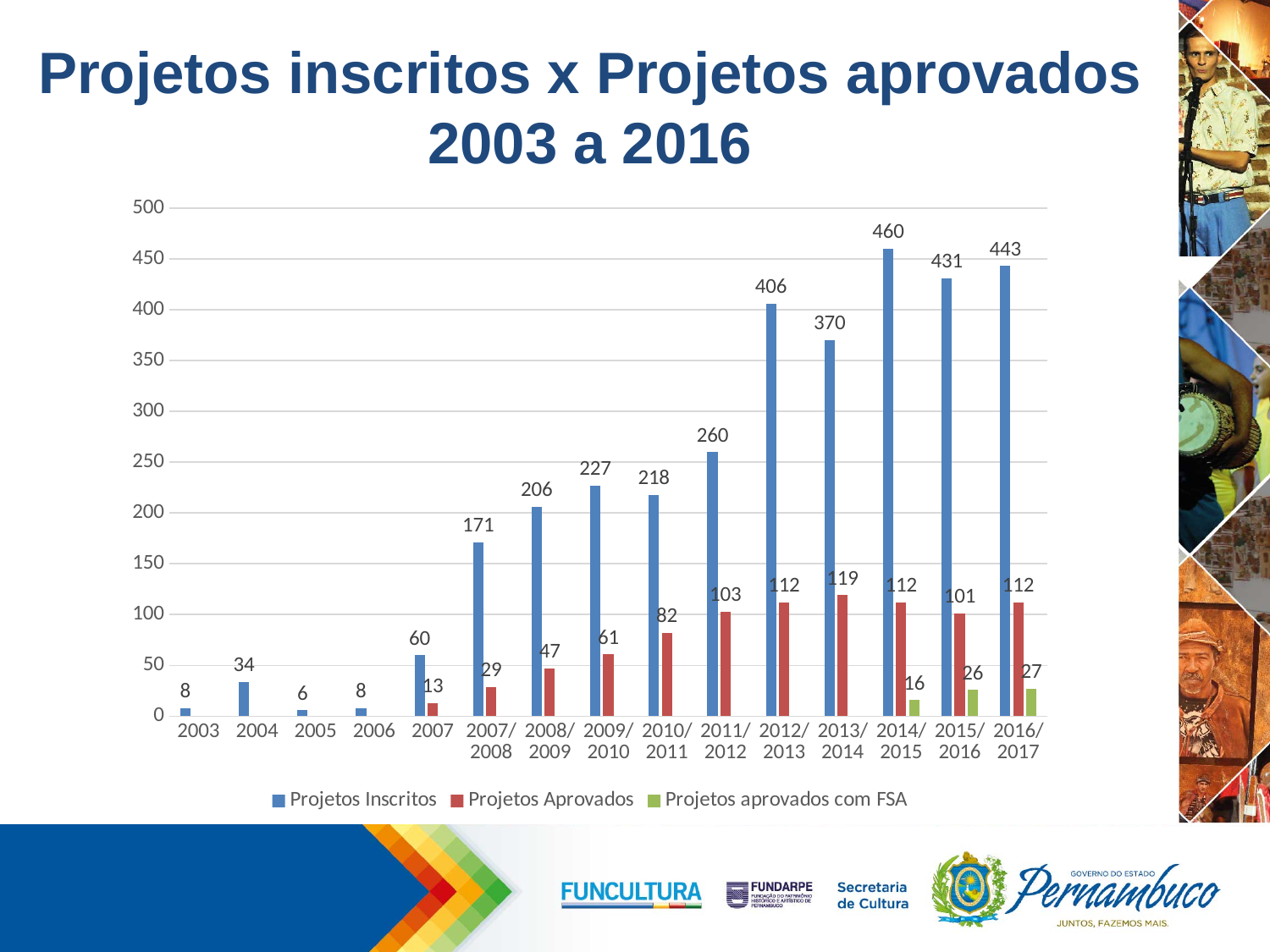

# Projetos inscritos x Projetos aprovados 2003 a 2016

### Chart

| Category | Projetos Inscritos | Projetos Aprovados | Projetos aprovados com FSA |
|---|---|---|---|
| 2003 | 8.0 | None | None |
| 2004 | 34.0 | None | None |
| 2005 | 6.0 | None | None |
| 2006 | 8.0 | None | None |
| 2007 | 60.0 | 13.0 | None |
| 2007/2008 | 171.0 | 29.0 | None |
| 2008/2009 | 206.0 | 47.0 | None |
| 2009/2010 | 227.0 | 61.0 | None |
| 2010/2011 | 218.0 | 82.0 | None |
| 2011/2012 | 260.0 | 103.0 | None |
| 2012/2013 | 406.0 | 112.0 | None |
| 2013/2014 | 370.0 | 119.0 | None |
| 2014/2015 | 460.0 | 112.0 | 16.0 |
| 2015/2016 | 431.0 | 101.0 | 26.0 |
| 2016/2017 | 443.0 | 112.0 | 27.0 |